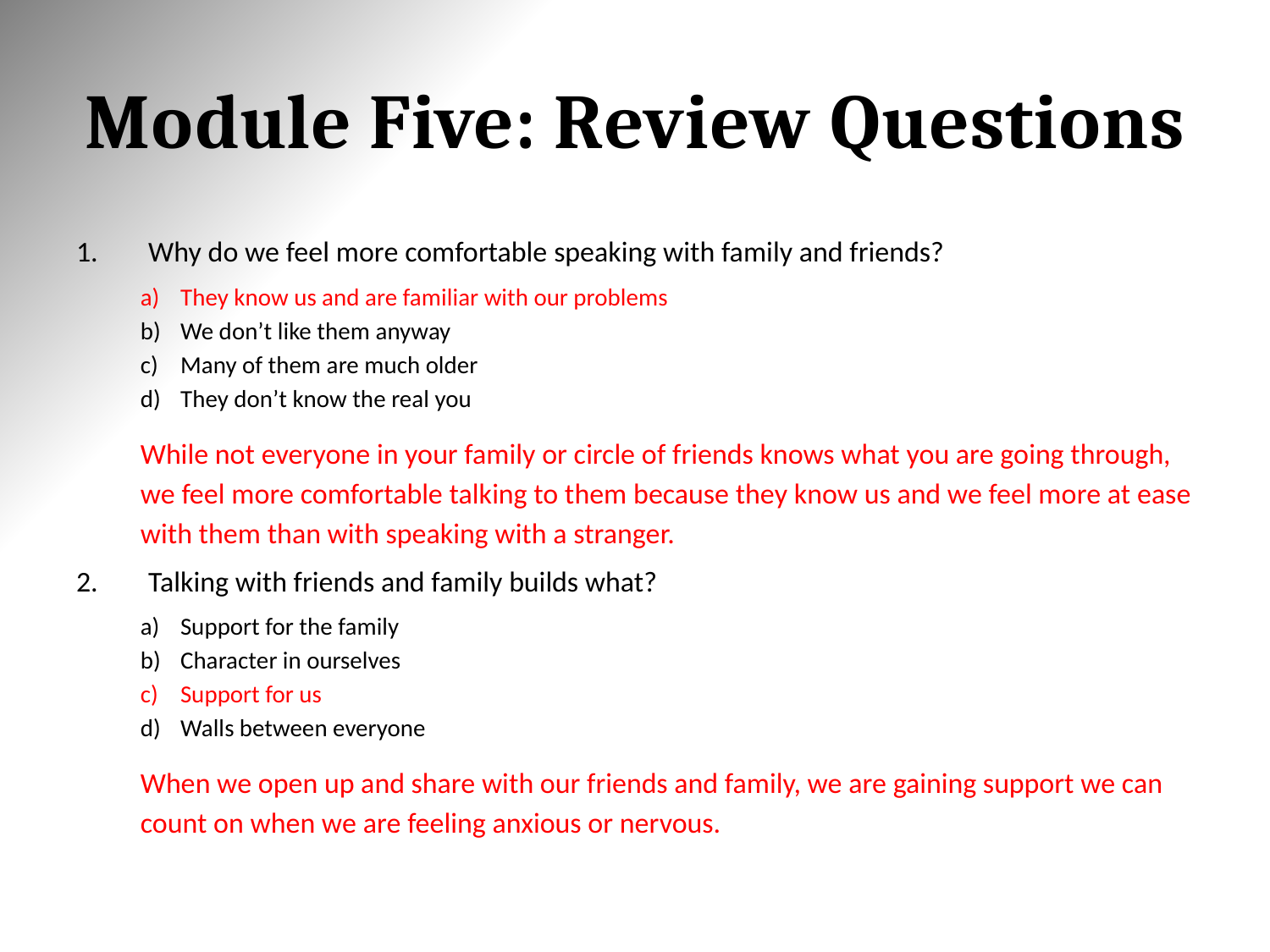

# Module Five: Review Questions
Why do we feel more comfortable speaking with family and friends?
They know us and are familiar with our problems
We don’t like them anyway
Many of them are much older
They don’t know the real you
	While not everyone in your family or circle of friends knows what you are going through, we feel more comfortable talking to them because they know us and we feel more at ease with them than with speaking with a stranger.
Talking with friends and family builds what?
Support for the family
Character in ourselves
Support for us
Walls between everyone
	When we open up and share with our friends and family, we are gaining support we can count on when we are feeling anxious or nervous.